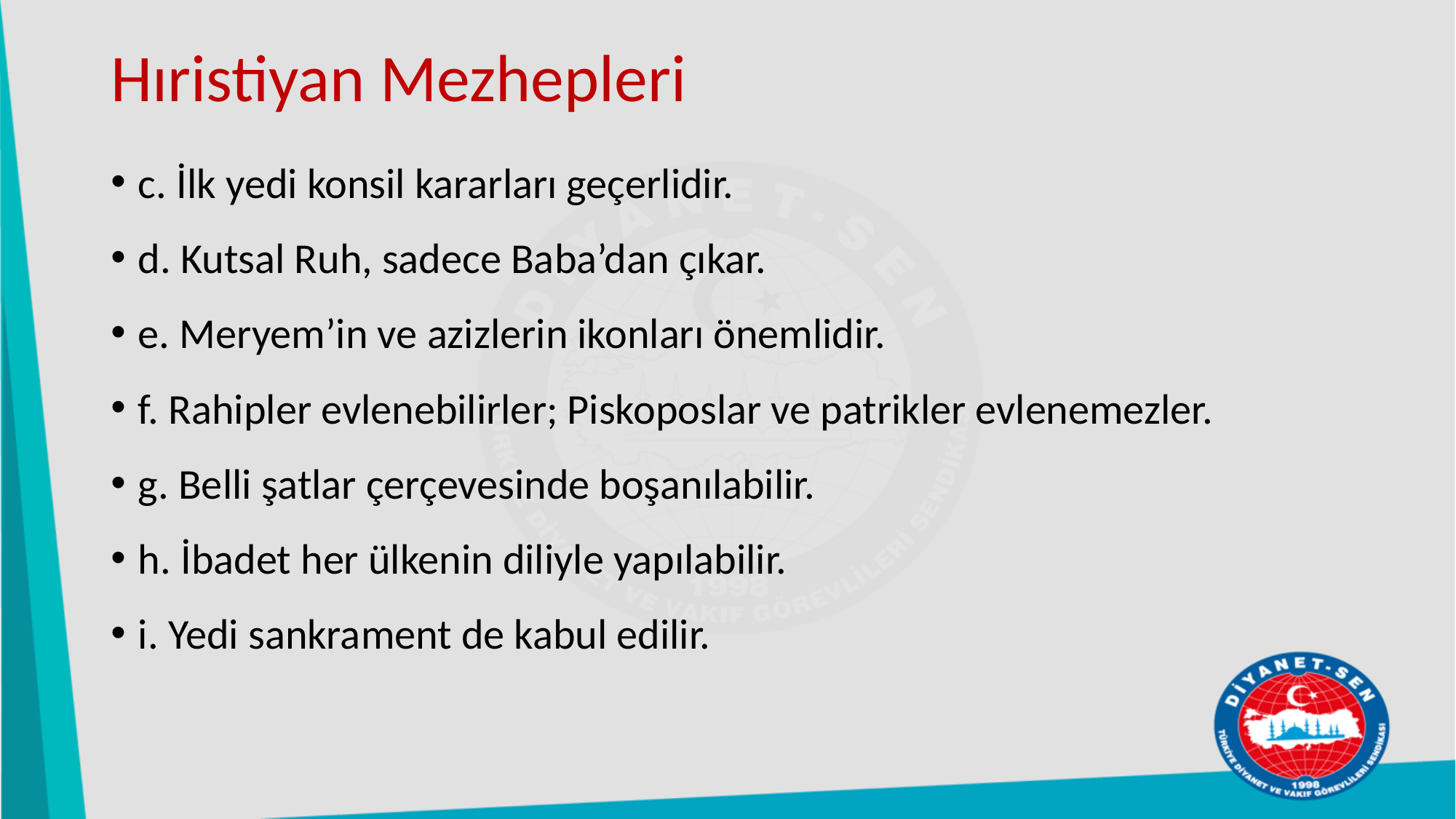

# Hıristiyan Mezhepleri
c. İlk yedi konsil kararları geçerlidir.
d. Kutsal Ruh, sadece Baba’dan çıkar.
e. Meryem’in ve azizlerin ikonları önemlidir.
f. Rahipler evlenebilirler; Piskoposlar ve patrikler evlenemezler.
g. Belli şatlar çerçevesinde boşanılabilir.
h. İbadet her ülkenin diliyle yapılabilir.
i. Yedi sankrament de kabul edilir.